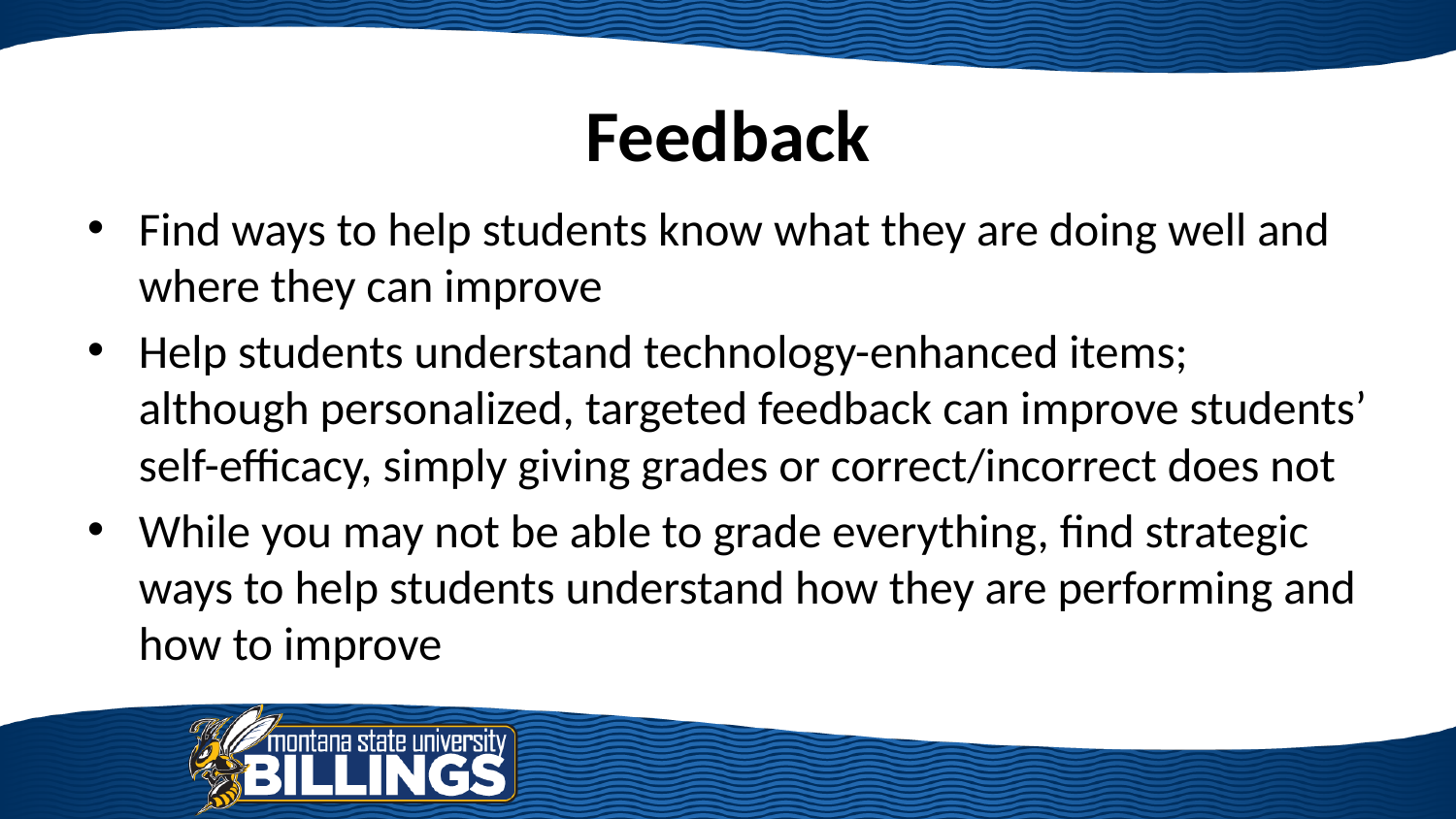

# Feedback
Find ways to help students know what they are doing well and where they can improve
Help students understand technology-enhanced items; although personalized, targeted feedback can improve students’ self-efficacy, simply giving grades or correct/incorrect does not
While you may not be able to grade everything, find strategic ways to help students understand how they are performing and how to improve